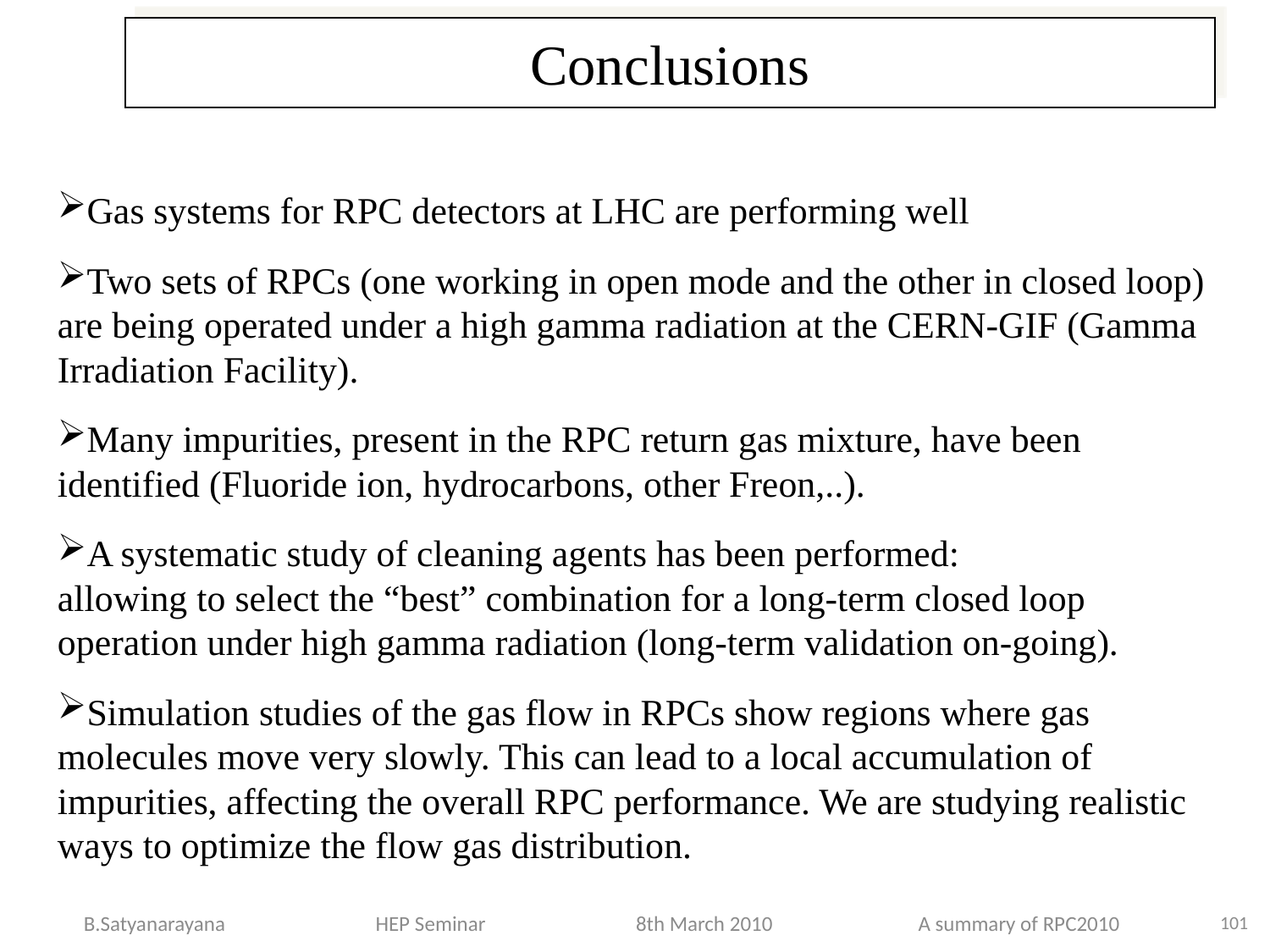

Conclusions
Gas systems for RPC detectors at LHC are performing well

Two sets of RPCs (one working in open mode and the other in closed loop) are being operated under a high gamma radiation at the CERN-GIF (Gamma Irradiation Facility).

Many impurities, present in the RPC return gas mixture, have been identified (Fluoride ion, hydrocarbons, other Freon,..).

A systematic study of cleaning agents has been performed:
allowing to select the “best” combination for a long-term closed loop operation under high gamma radiation (long-term validation on-going).

Simulation studies of the gas flow in RPCs show regions where gas molecules move very slowly. This can lead to a local accumulation of impurities, affecting the overall RPC performance. We are studying realistic ways to optimize the flow gas distribution.
101
B.Satyanarayana                               HEP Seminar                               8th March 2010                              A summary of RPC2010